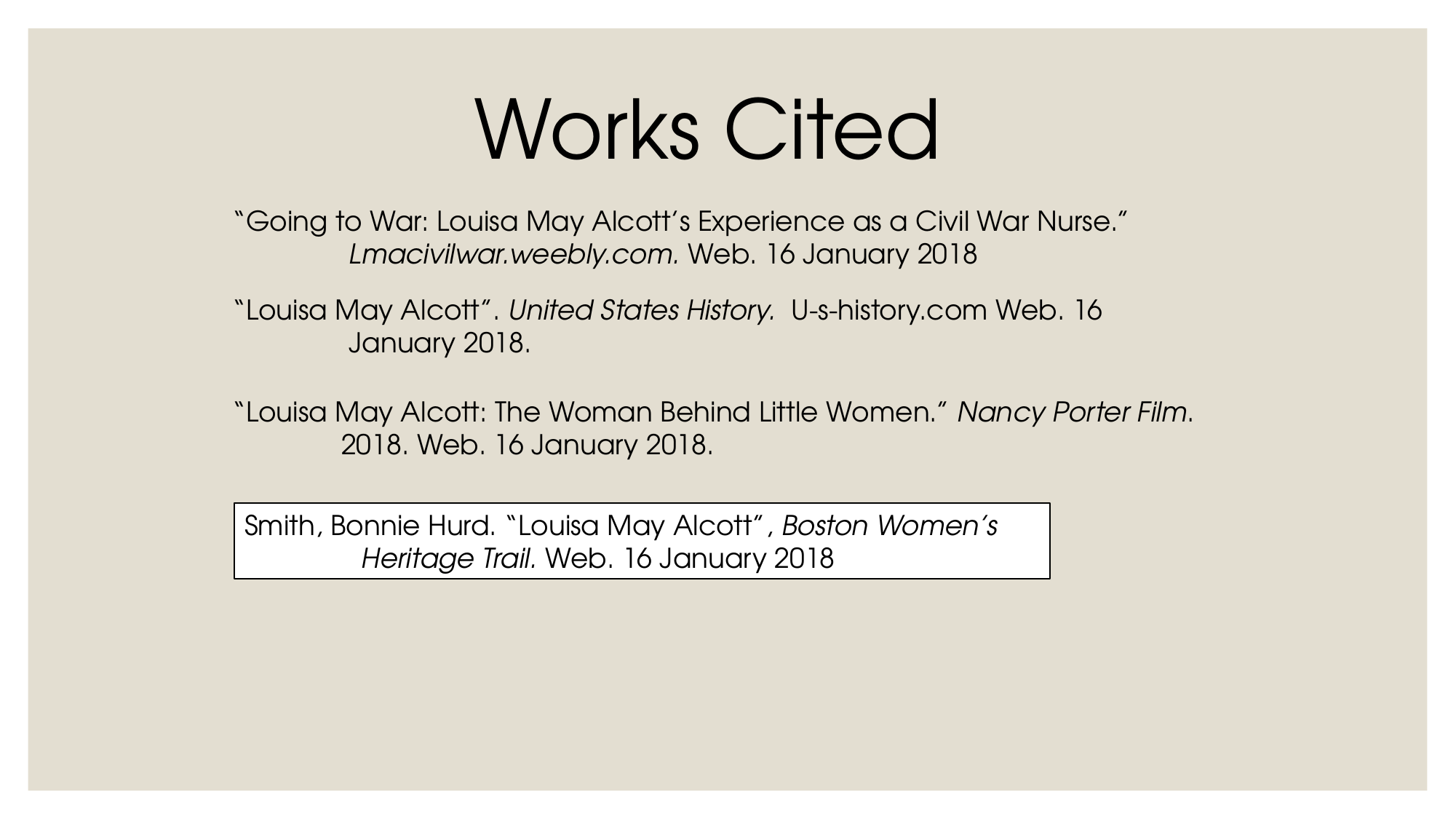

Works Cited
“Going to War: Louisa May Alcott’s Experience as a Civil War Nurse.”
	 Lmacivilwar.weebly.com. Web. 16 January 2018
“Louisa May Alcott”. United States History.  U-s-history.com Web. 16
	 January 2018.
“Louisa May Alcott: The Woman Behind Little Women.” Nancy Porter Film.
	2018. Web. 16 January 2018.
Smith, Bonnie Hurd. “Louisa May Alcott”, Boston Women’s
	 Heritage Trail. Web. 16 January 2018